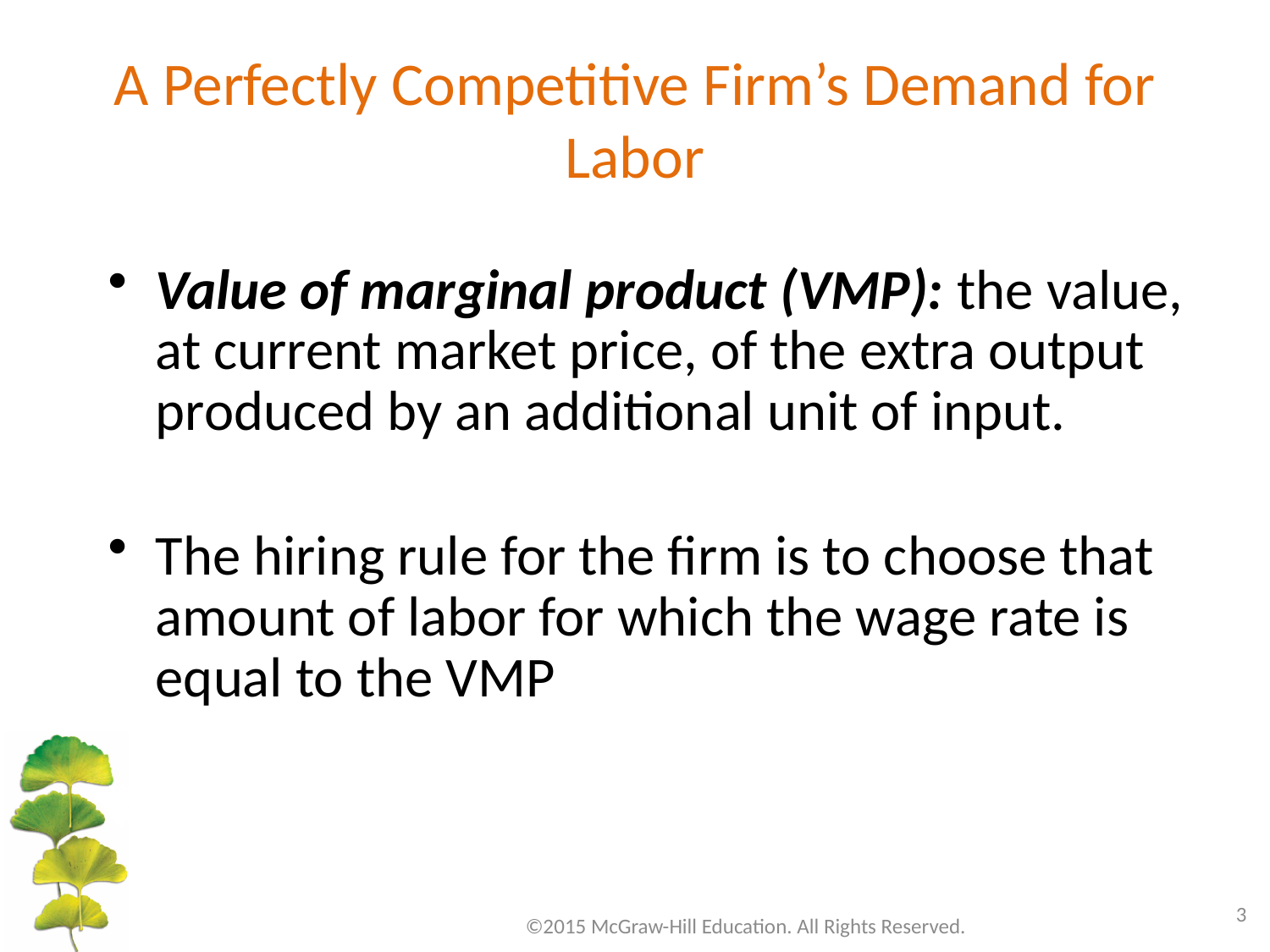

# A Perfectly Competitive Firm’s Demand for Labor
Value of marginal product (VMP): the value, at current market price, of the extra output produced by an additional unit of input.

The hiring rule for the firm is to choose that amount of labor for which the wage rate is equal to the VMP
3
©2015 McGraw-Hill Education. All Rights Reserved.